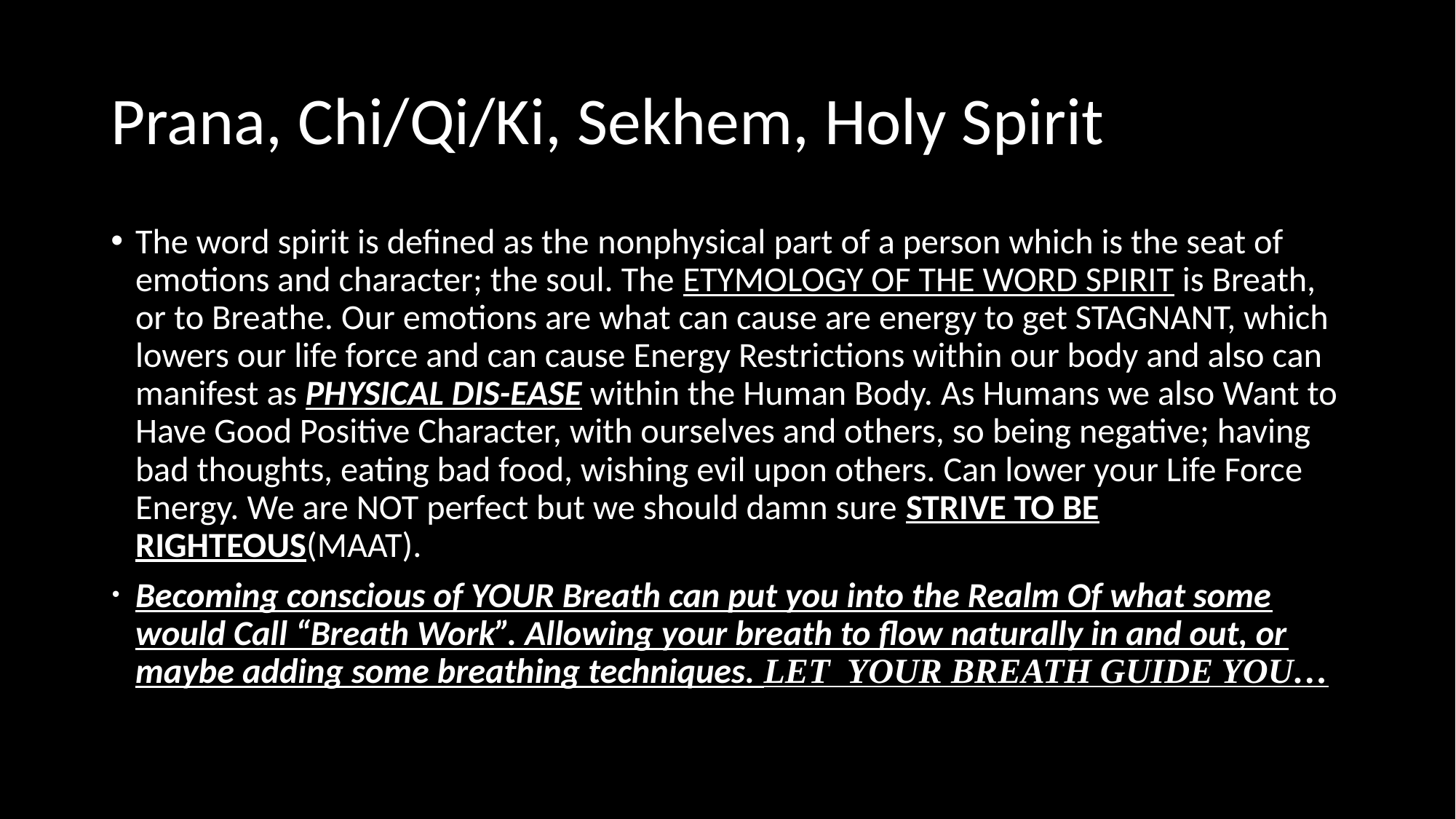

# Prana, Chi/Qi/Ki, Sekhem, Holy Spirit
The word spirit is defined as the nonphysical part of a person which is the seat of emotions and character; the soul. The ETYMOLOGY OF THE WORD SPIRIT is Breath, or to Breathe. Our emotions are what can cause are energy to get STAGNANT, which lowers our life force and can cause Energy Restrictions within our body and also can manifest as PHYSICAL DIS-EASE within the Human Body. As Humans we also Want to Have Good Positive Character, with ourselves and others, so being negative; having bad thoughts, eating bad food, wishing evil upon others. Can lower your Life Force Energy. We are NOT perfect but we should damn sure STRIVE TO BE RIGHTEOUS(MAAT).
Becoming conscious of YOUR Breath can put you into the Realm Of what some would Call “Breath Work”. Allowing your breath to flow naturally in and out, or maybe adding some breathing techniques. LET  YOUR BREATH GUIDE YOU…